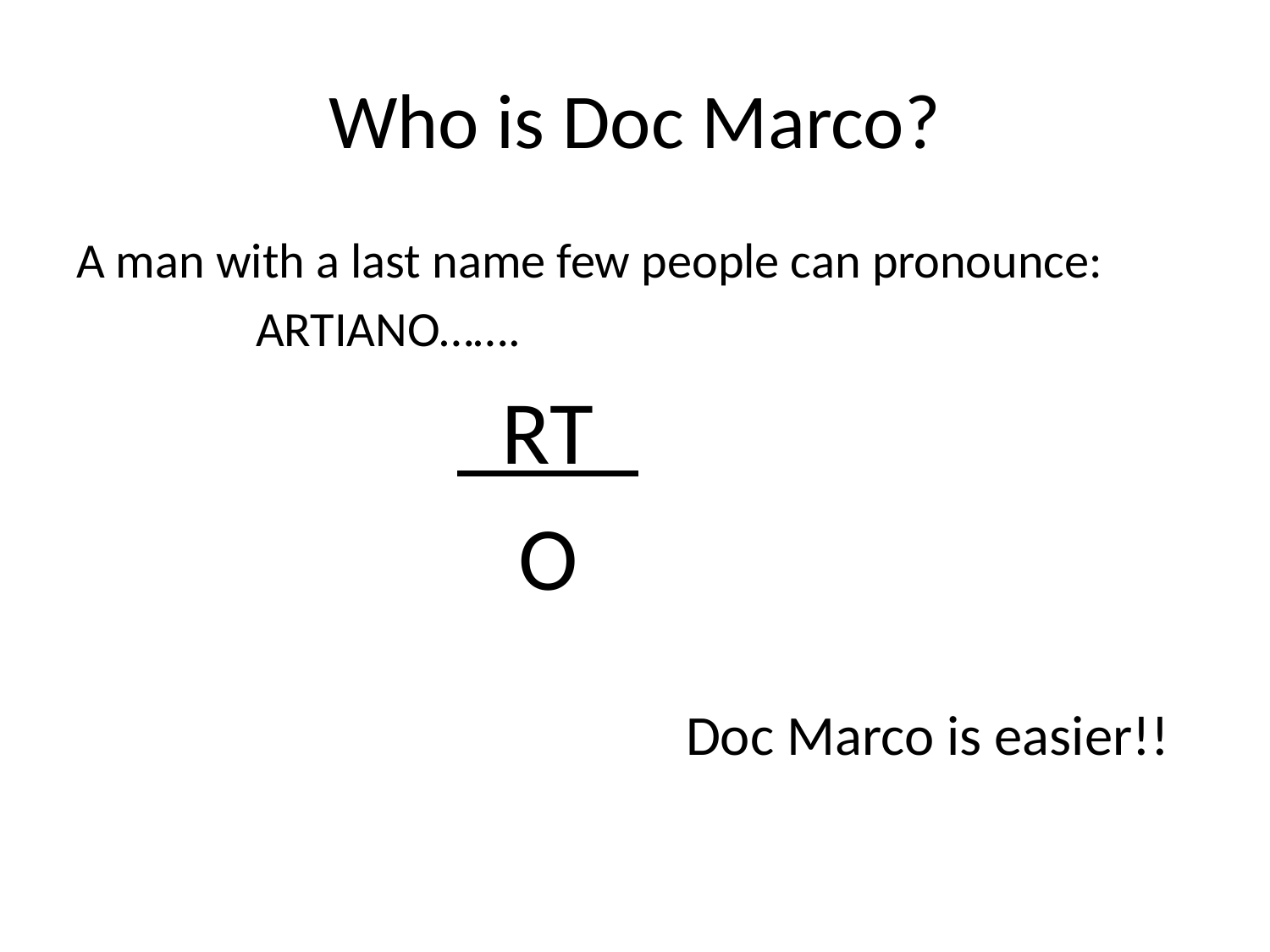

# Who is Doc Marco?
A man with a last name few people can pronounce:
                ARTIANO…….
			_RT_
			   O

                                                Doc Marco is easier!!